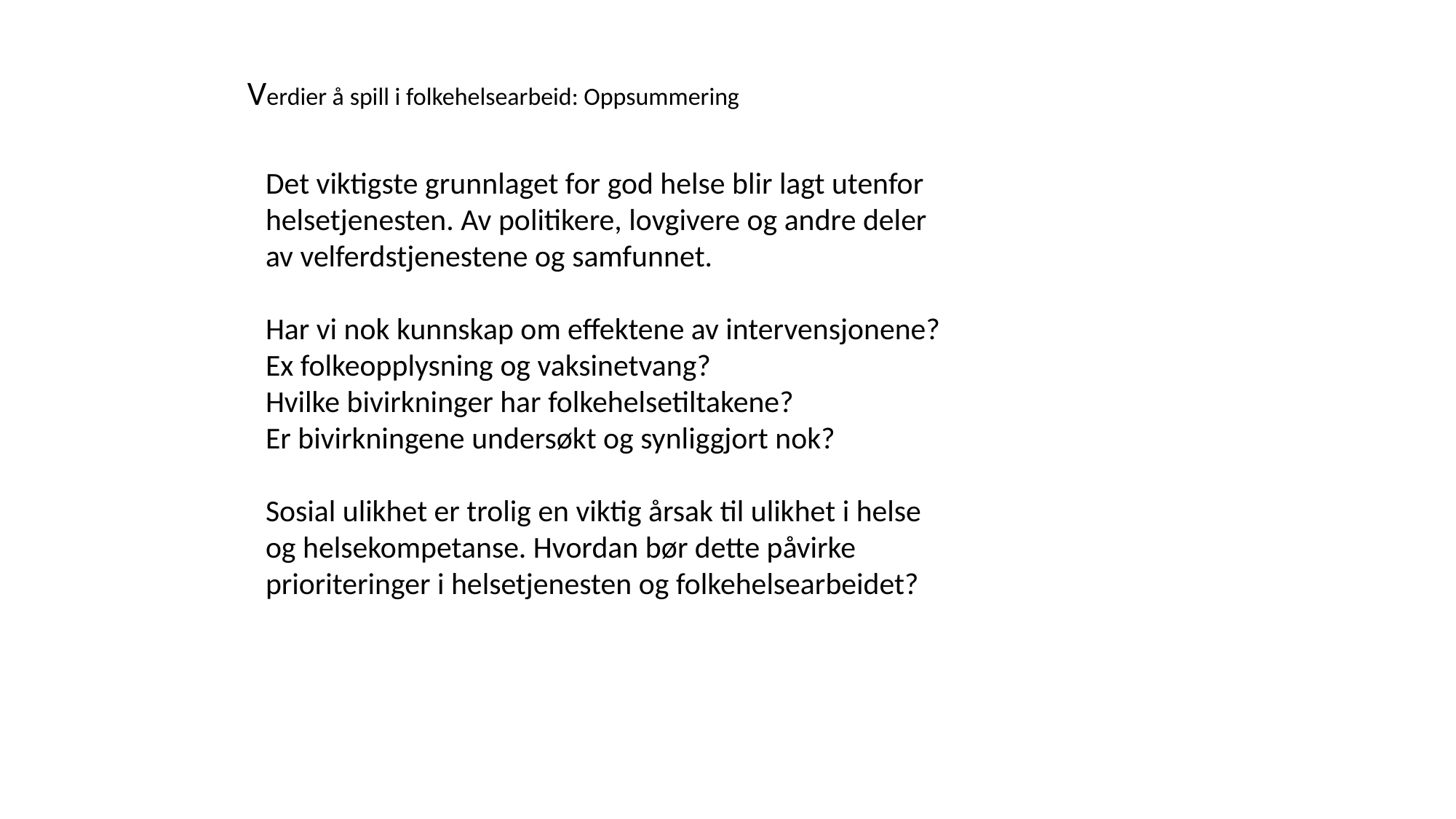

# Verdier å spill i folkehelsearbeid: Oppsummering

Det viktigste grunnlaget for god helse blir lagt utenfor helsetjenesten. Av politikere, lovgivere og andre deler av velferdstjenestene og samfunnet.

Har vi nok kunnskap om effektene av intervensjonene? Ex folkeopplysning og vaksinetvang?
Hvilke bivirkninger har folkehelsetiltakene?
Er bivirkningene undersøkt og synliggjort nok?

Sosial ulikhet er trolig en viktig årsak til ulikhet i helse og helsekompetanse. Hvordan bør dette påvirke prioriteringer i helsetjenesten og folkehelsearbeidet?